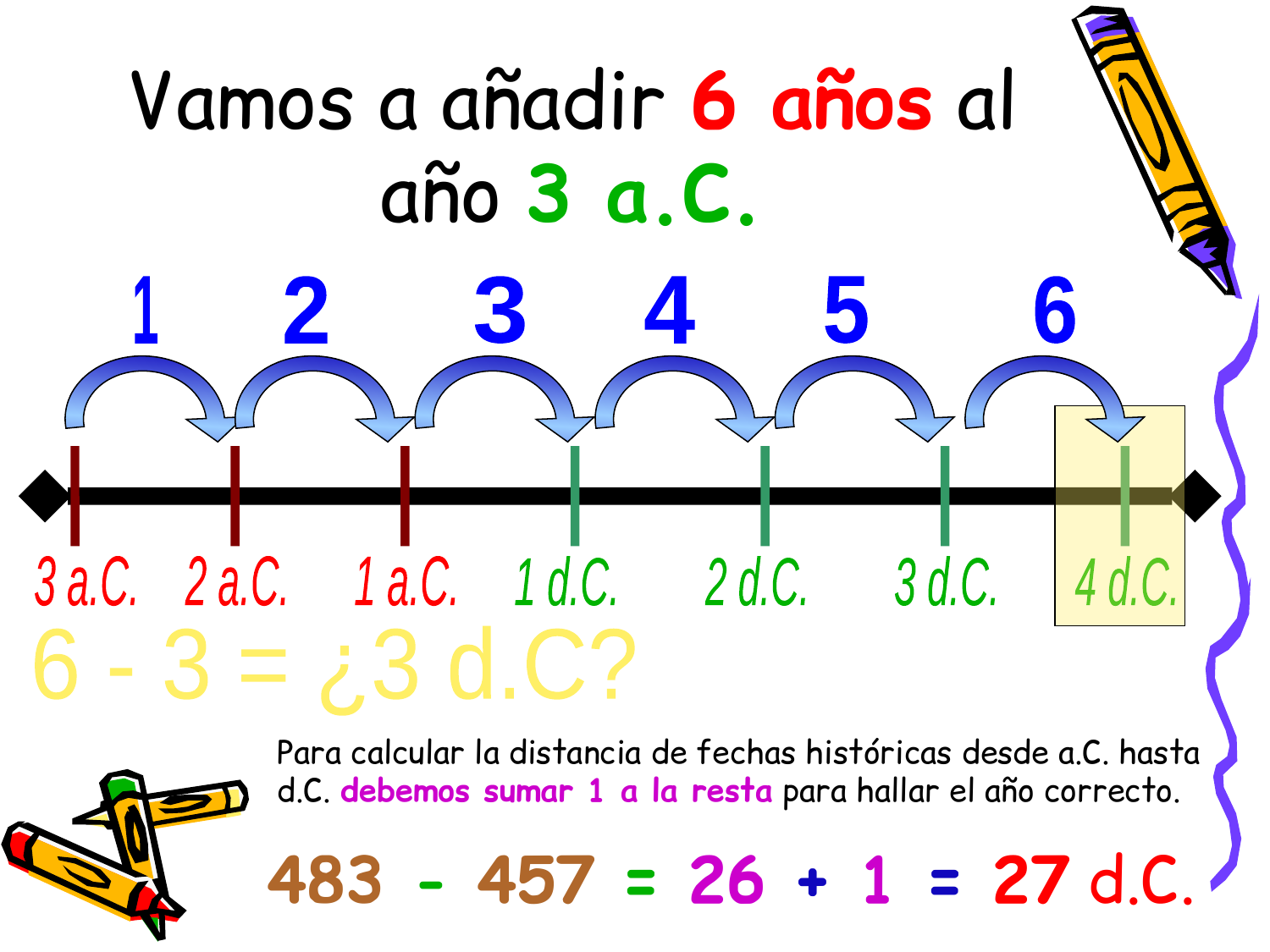

# Vamos a añadir 6 años al año 3 a.C.
1

2

3

4

5

6

3 a.C.
2 a.C.
1 a.C.
1 d.C.
2 d.C.
3 d.C.
4 d.C.
6 - 3 = ¿3 d.C?
Para calcular la distancia de fechas históricas desde a.C. hasta d.C. debemos sumar 1 a la resta para hallar el año correcto.
483 - 457 = 26 + 1 = 27 d.C.